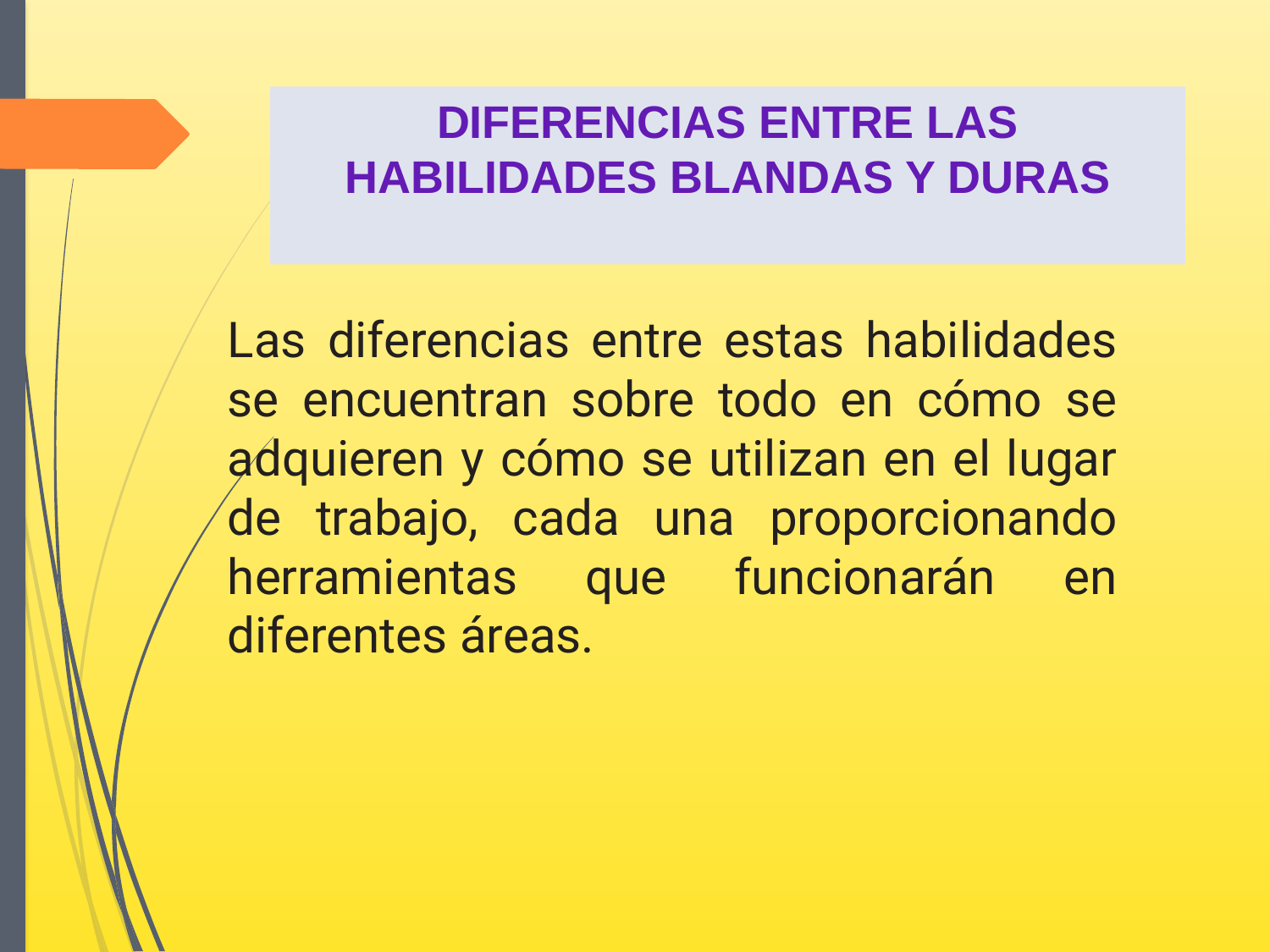

# DIFERENCIAS ENTRE LAS HABILIDADES BLANDAS Y DURAS
Las diferencias entre estas habilidades se encuentran sobre todo en cómo se adquieren y cómo se utilizan en el lugar de trabajo, cada una proporcionando herramientas que funcionarán en diferentes áreas.